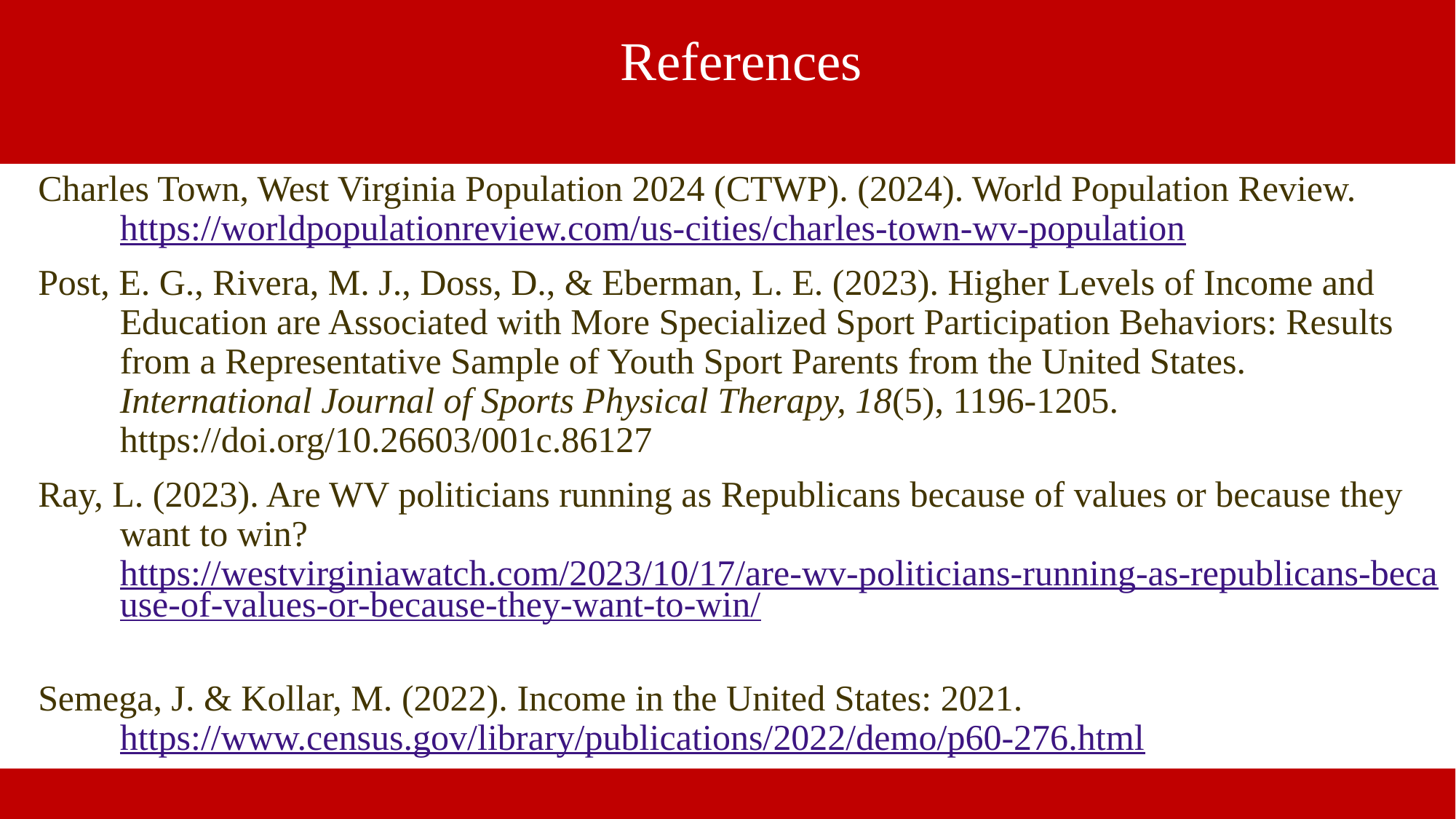

# References
Charles Town, West Virginia Population 2024 (CTWP). (2024). World Population Review. https://worldpopulationreview.com/us-cities/charles-town-wv-population
Post, E. G., Rivera, M. J., Doss, D., & Eberman, L. E. (2023). Higher Levels of Income and Education are Associated with More Specialized Sport Participation Behaviors: Results from a Representative Sample of Youth Sport Parents from the United States. International Journal of Sports Physical Therapy, 18(5), 1196-1205. https://doi.org/10.26603/001c.86127
Ray, L. (2023). Are WV politicians running as Republicans because of values or because they want to win? https://westvirginiawatch.com/2023/10/17/are-wv-politicians-running-as-republicans-because-of-values-or-because-they-want-to-win/
Semega, J. & Kollar, M. (2022). Income in the United States: 2021. https://www.census.gov/library/publications/2022/demo/p60-276.html